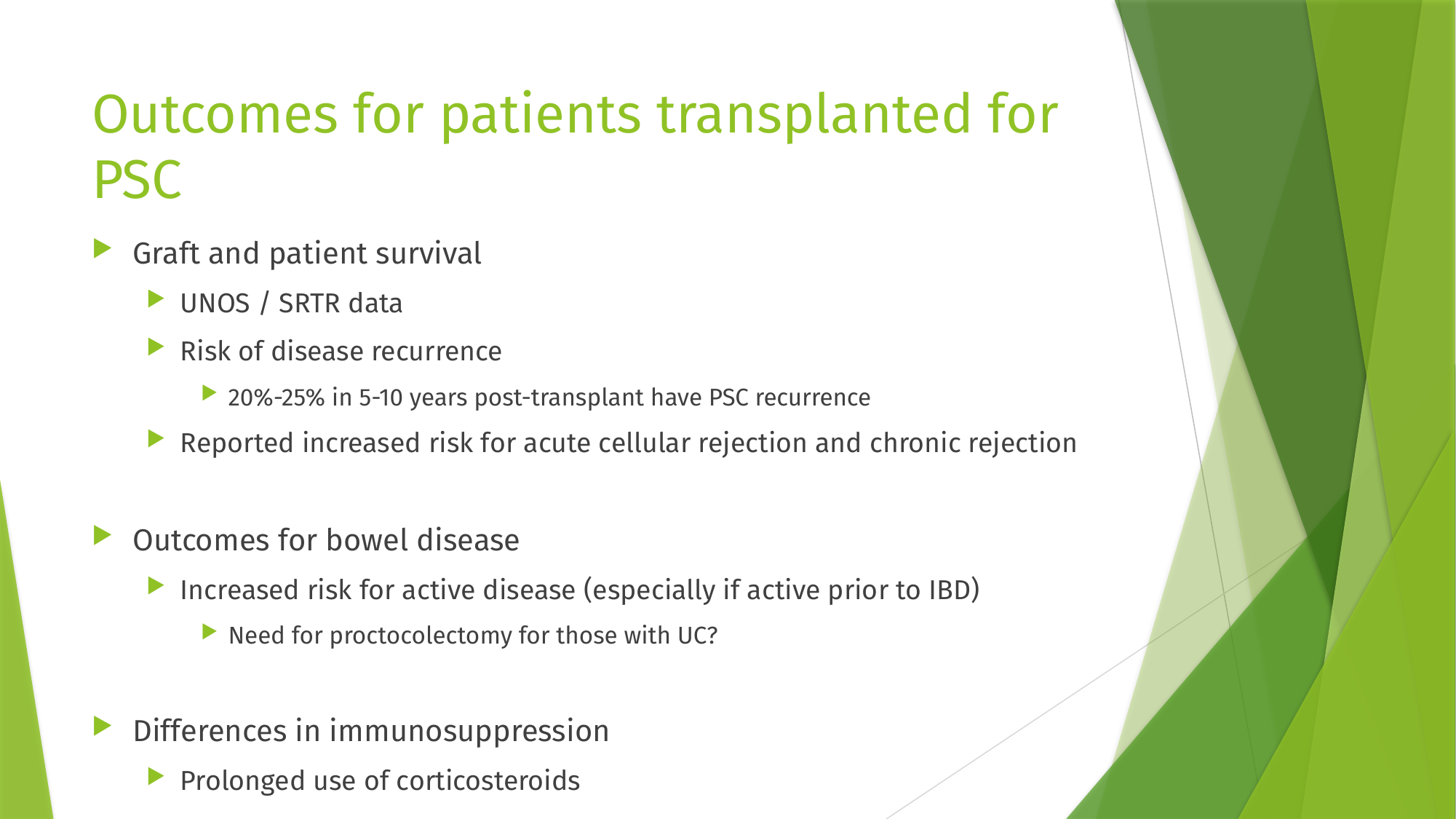

# Outcomes for patients transplanted for PSC
Graft and patient survival
UNOS / SRTR data
Risk of disease recurrence
20%-25% in 5-10 years post-transplant have PSC recurrence
Reported increased risk for acute cellular rejection and chronic rejection

Outcomes for bowel disease
Increased risk for active disease (especially if active prior to IBD)
Need for proctocolectomy for those with UC?

Differences in immunosuppression
Prolonged use of corticosteroids